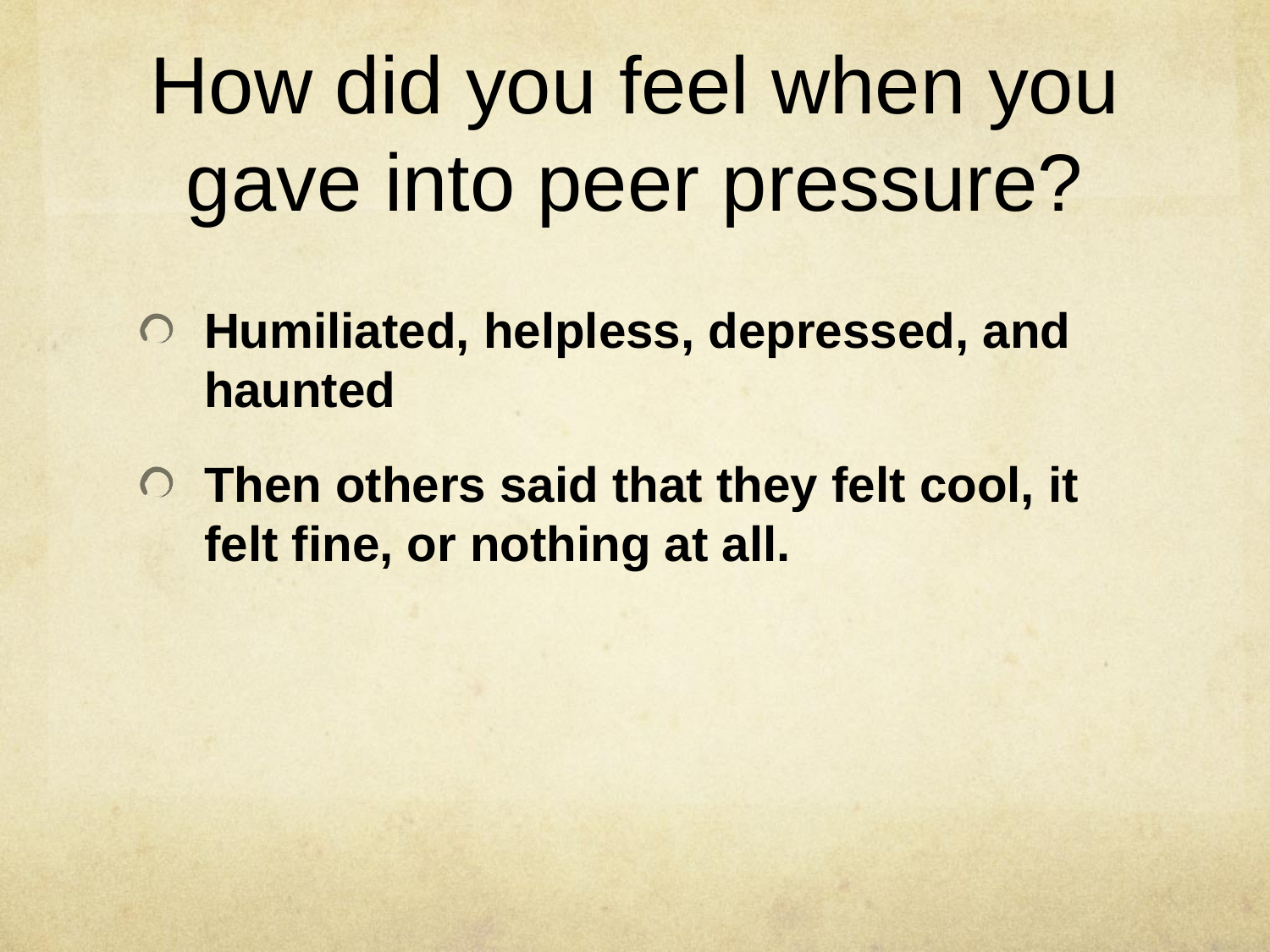

# How did you feel when you gave into peer pressure?
Humiliated, helpless, depressed, and haunted
Then others said that they felt cool, it felt fine, or nothing at all.